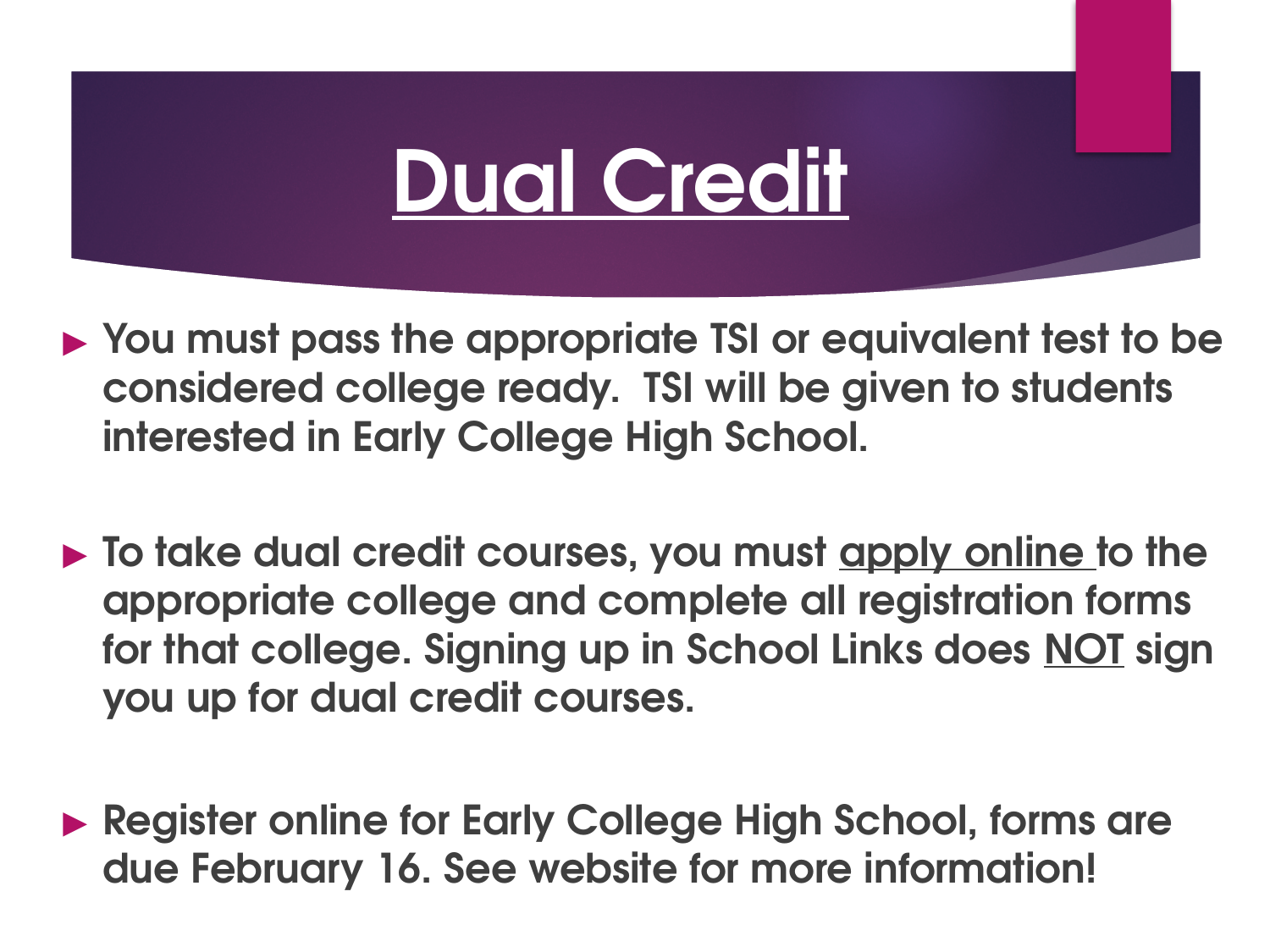

# Dual Credit
You must pass the appropriate TSI or equivalent test to be considered college ready.  TSI will be given to students interested in Early College High School.

To take dual credit courses, you must apply online to the appropriate college and complete all registration forms for that college. Signing up in School Links does NOT sign you up for dual credit courses.

Register online for Early College High School, forms are due February 16. See website for more information!